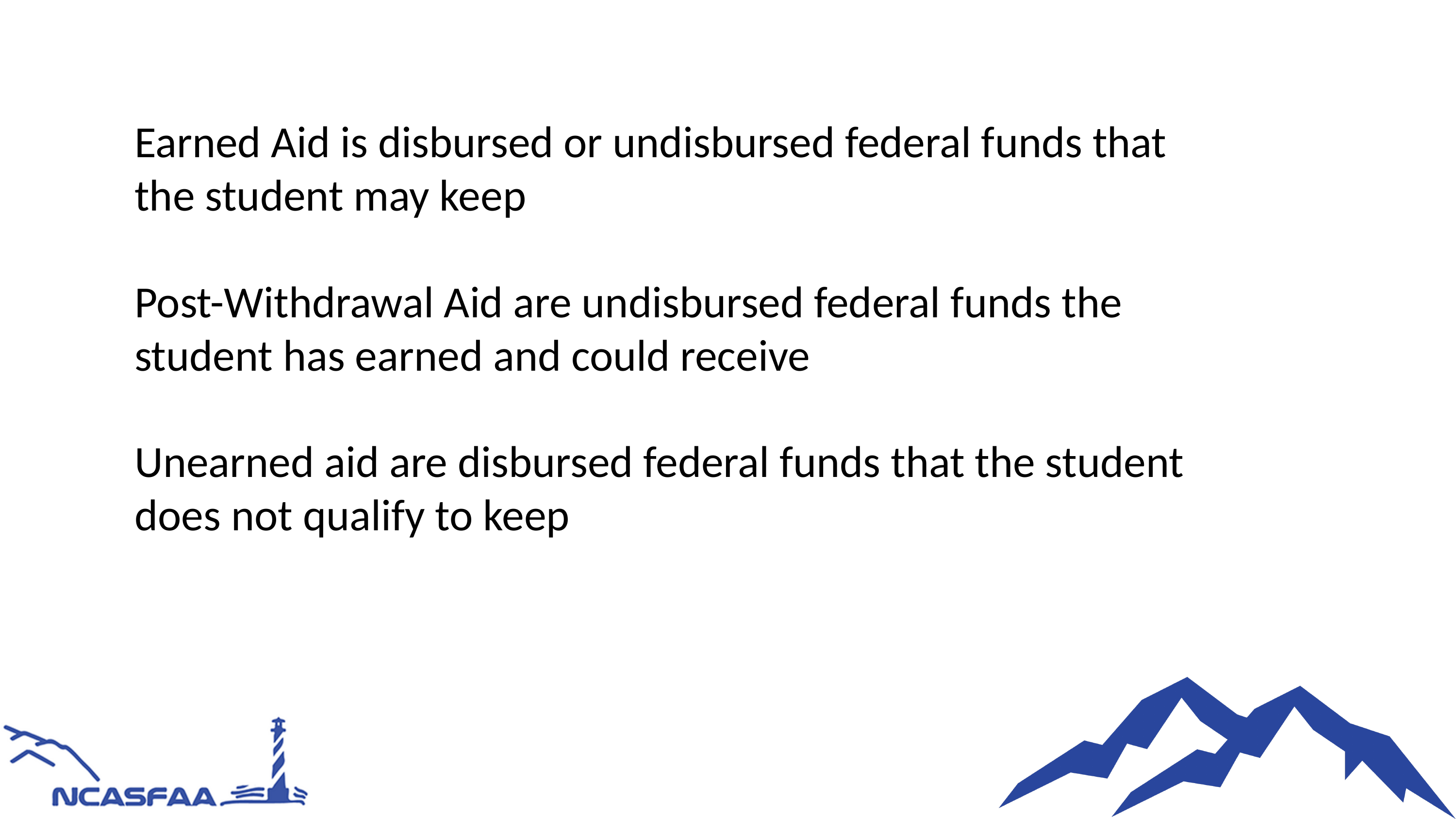

Earned Aid is disbursed or undisbursed federal funds that the student may keep

Post-Withdrawal Aid are undisbursed federal funds the student has earned and could receive

Unearned aid are disbursed federal funds that the student does not qualify to keep